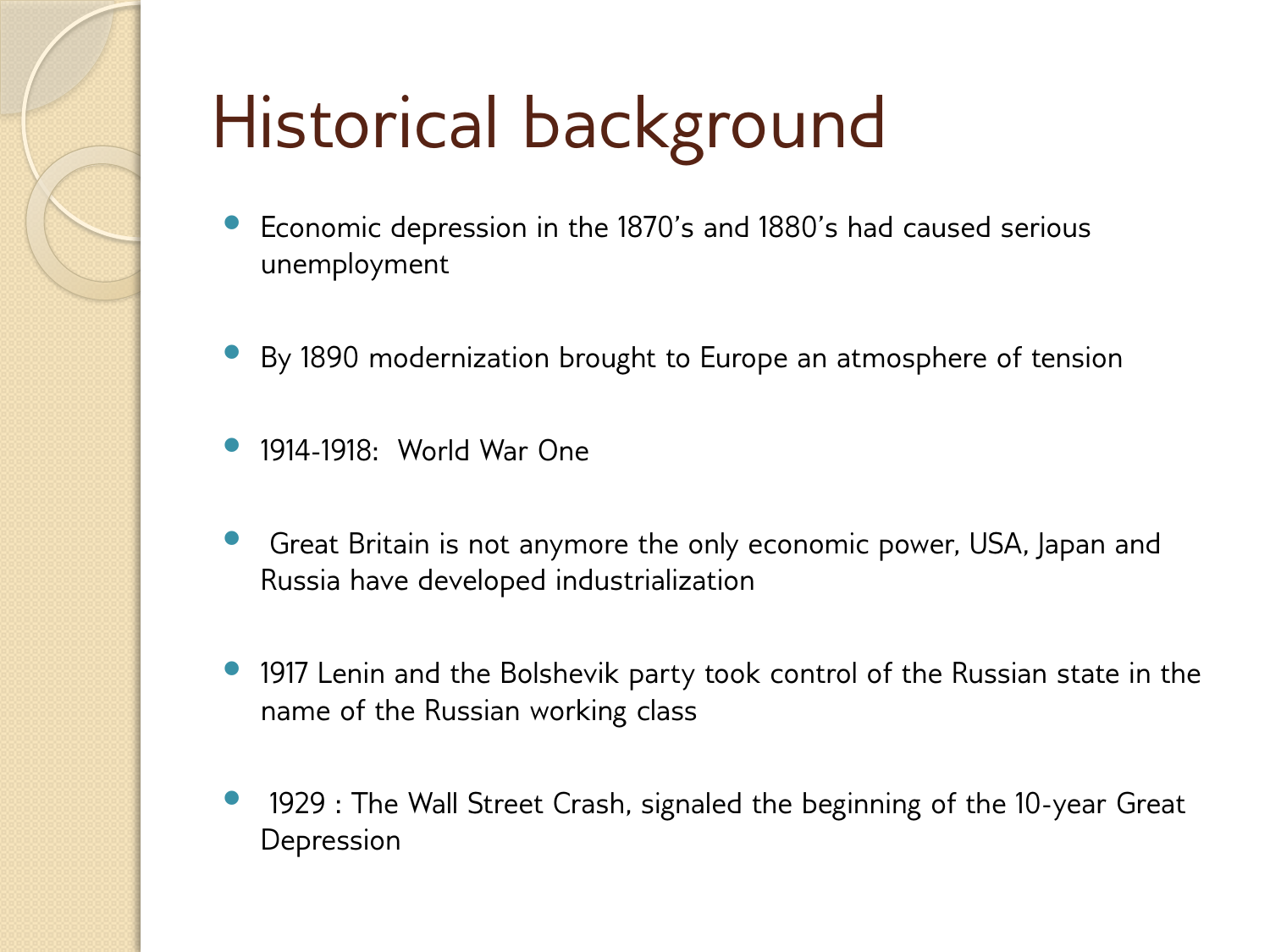

# Historical background
Economic depression in the 1870’s and 1880’s had caused serious unemployment

By 1890 modernization brought to Europe an atmosphere of tension

1914-1918:  World War One

 Great Britain is not anymore the only economic power, USA, Japan and Russia have developed industrialization

1917 Lenin and the Bolshevik party took control of the Russian state in the name of the Russian working class

 1929 : The Wall Street Crash, signaled the beginning of the 10-year Great Depression